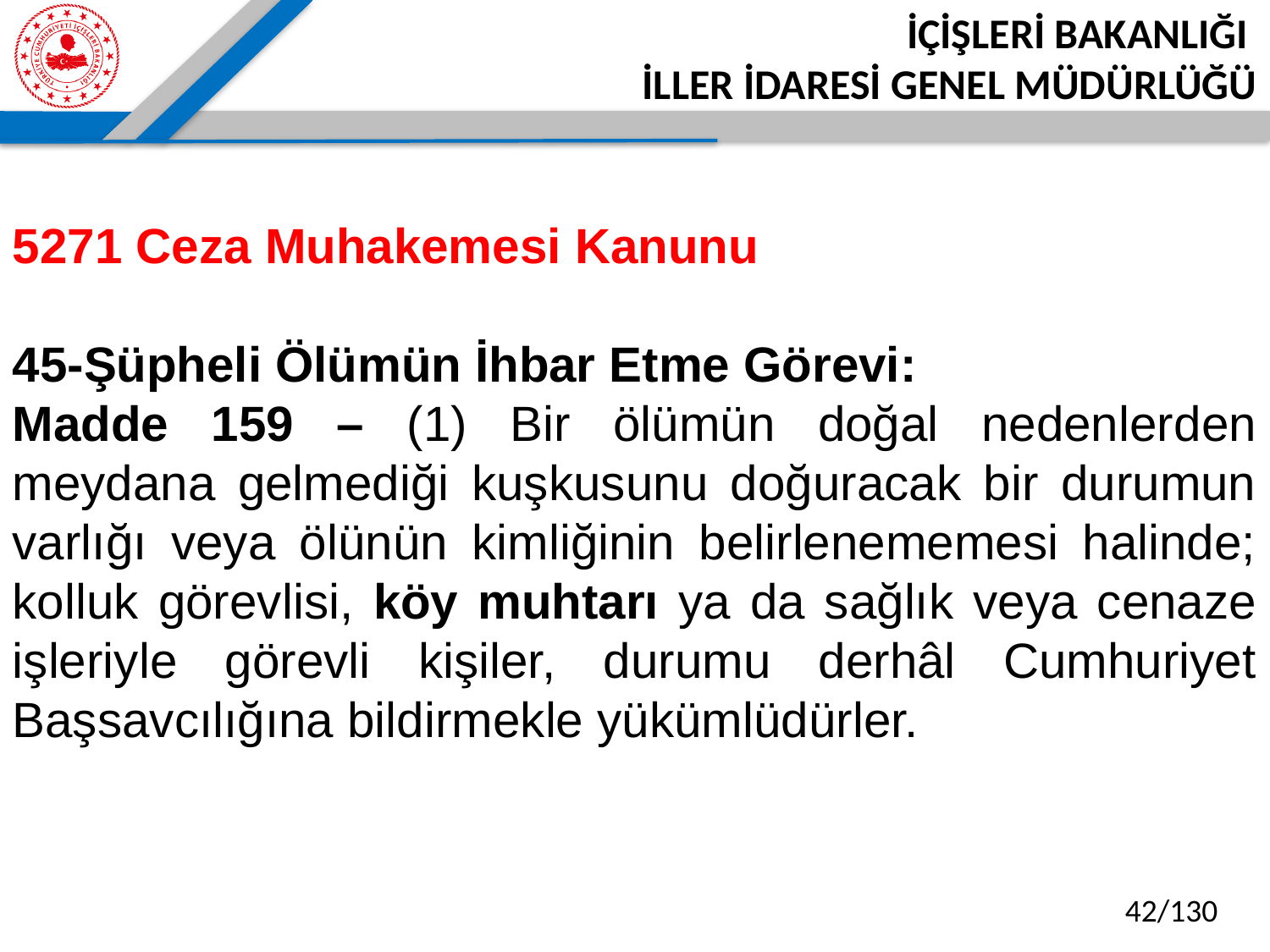

5271 Ceza Muhakemesi Kanunu

45-Şüpheli Ölümün İhbar Etme Görevi:
Madde 159 – (1) Bir ölümün doğal nedenlerden meydana gelmediği kuşkusunu doğuracak bir durumun varlığı veya ölünün kimliğinin belirlenememesi halinde; kolluk görevlisi, köy muhtarı ya da sağlık veya cenaze işleriyle görevli kişiler, durumu derhâl Cumhuriyet Başsavcılığına bildirmekle yükümlüdürler.